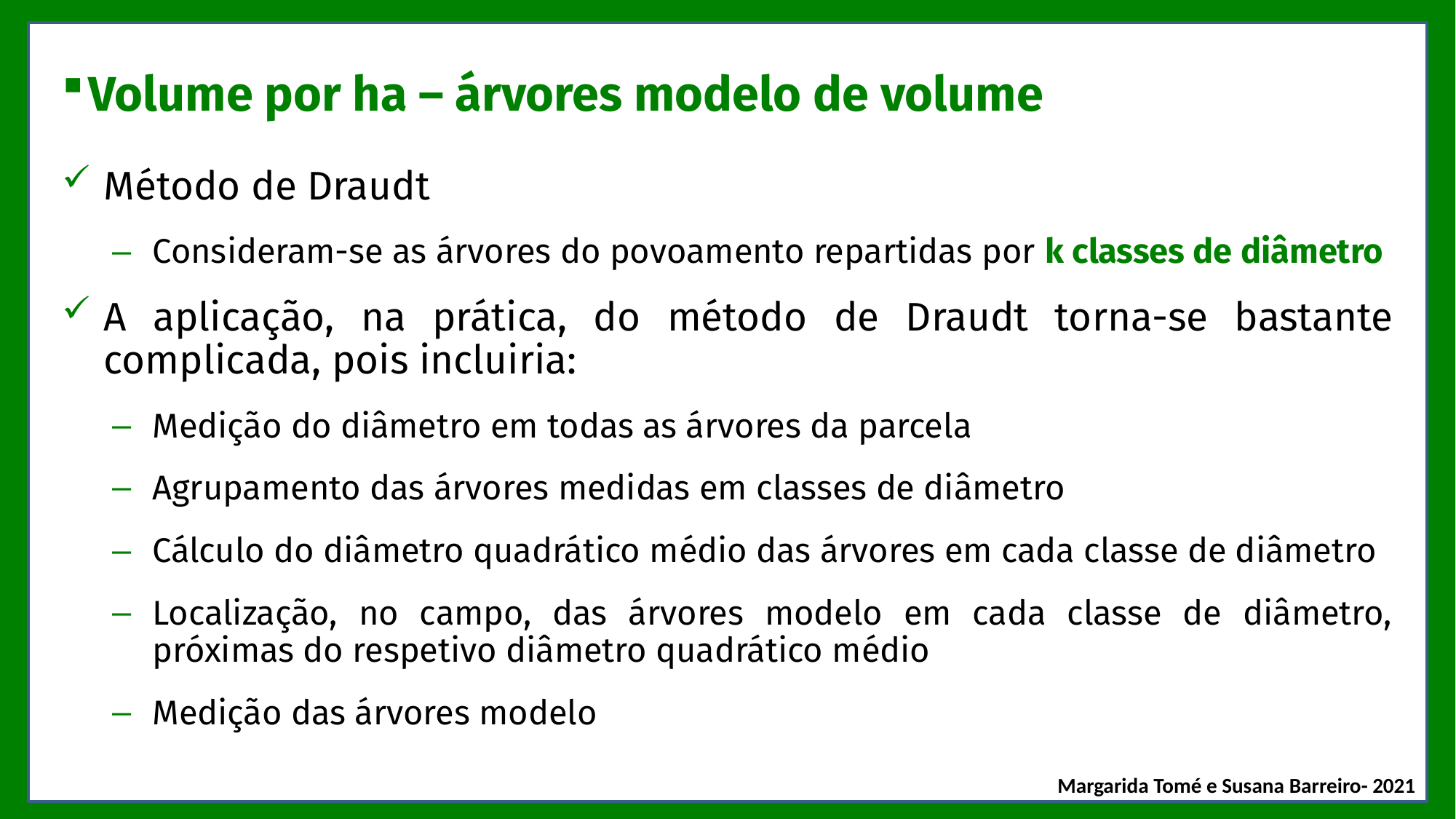

# Volume por ha – árvores modelo de volume
Método de Draudt
Consideram-se as árvores do povoamento repartidas por k classes de diâmetro
A aplicação, na prática, do método de Draudt torna-se bastante complicada, pois incluiria:
Medição do diâmetro em todas as árvores da parcela
Agrupamento das árvores medidas em classes de diâmetro
Cálculo do diâmetro quadrático médio das árvores em cada classe de diâmetro
Localização, no campo, das árvores modelo em cada classe de diâmetro, próximas do respetivo diâmetro quadrático médio
Medição das árvores modelo